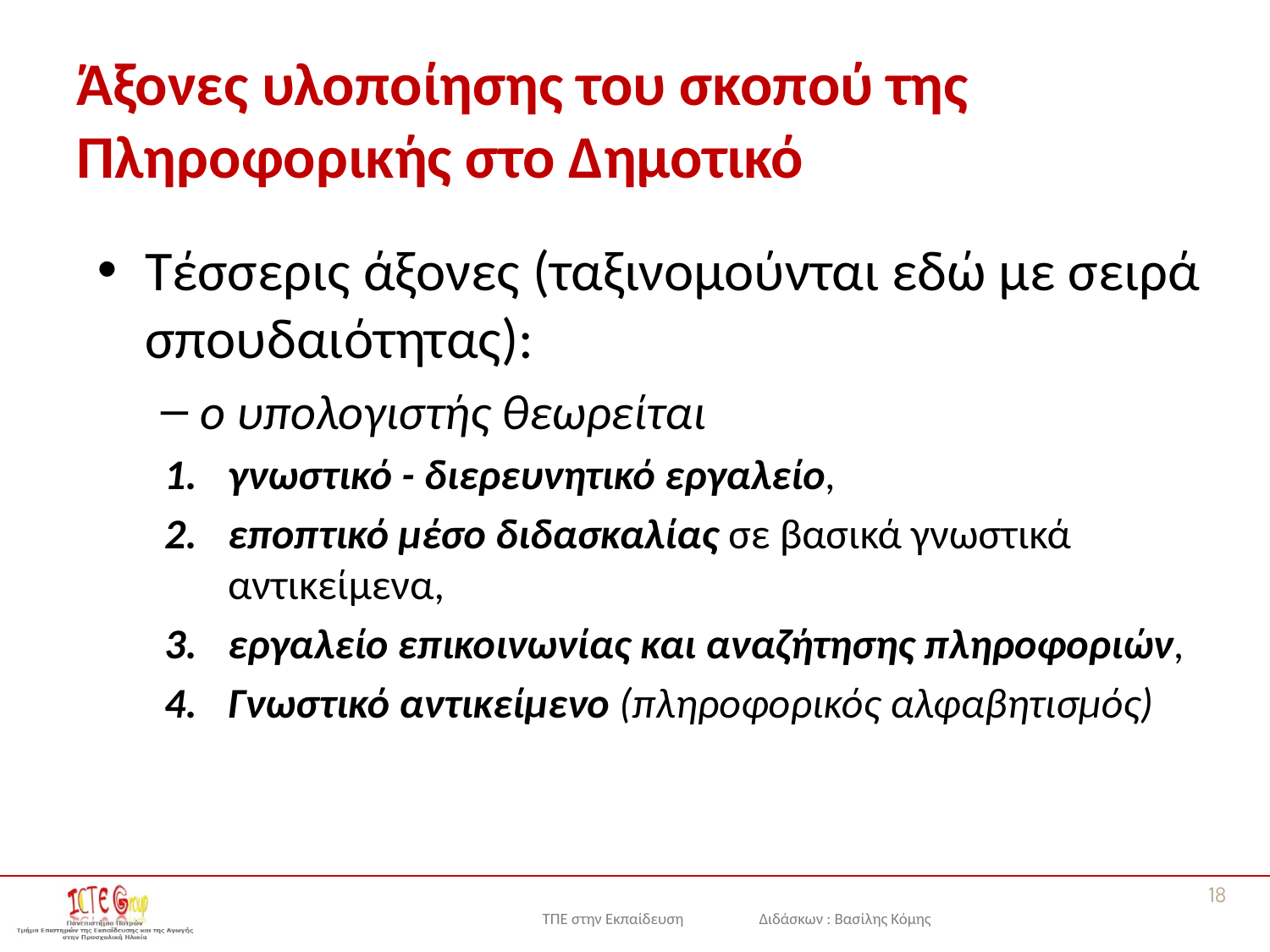

# Άξονες υλοποίησης του σκοπού της Πληροφορικής στο Δημοτικό
Τέσσερις άξονες (ταξινομούνται εδώ με σειρά σπουδαιότητας):
ο υπολογιστής θεωρείται
γνωστικό - διερευνητικό εργαλείο,
εποπτικό μέσο διδασκαλίας σε βασικά γνωστικά αντικείμενα,
εργαλείο επικοινωνίας και αναζήτησης πληροφοριών,
Γνωστικό αντικείμενο (πληροφορικός αλφαβητισμός)
18